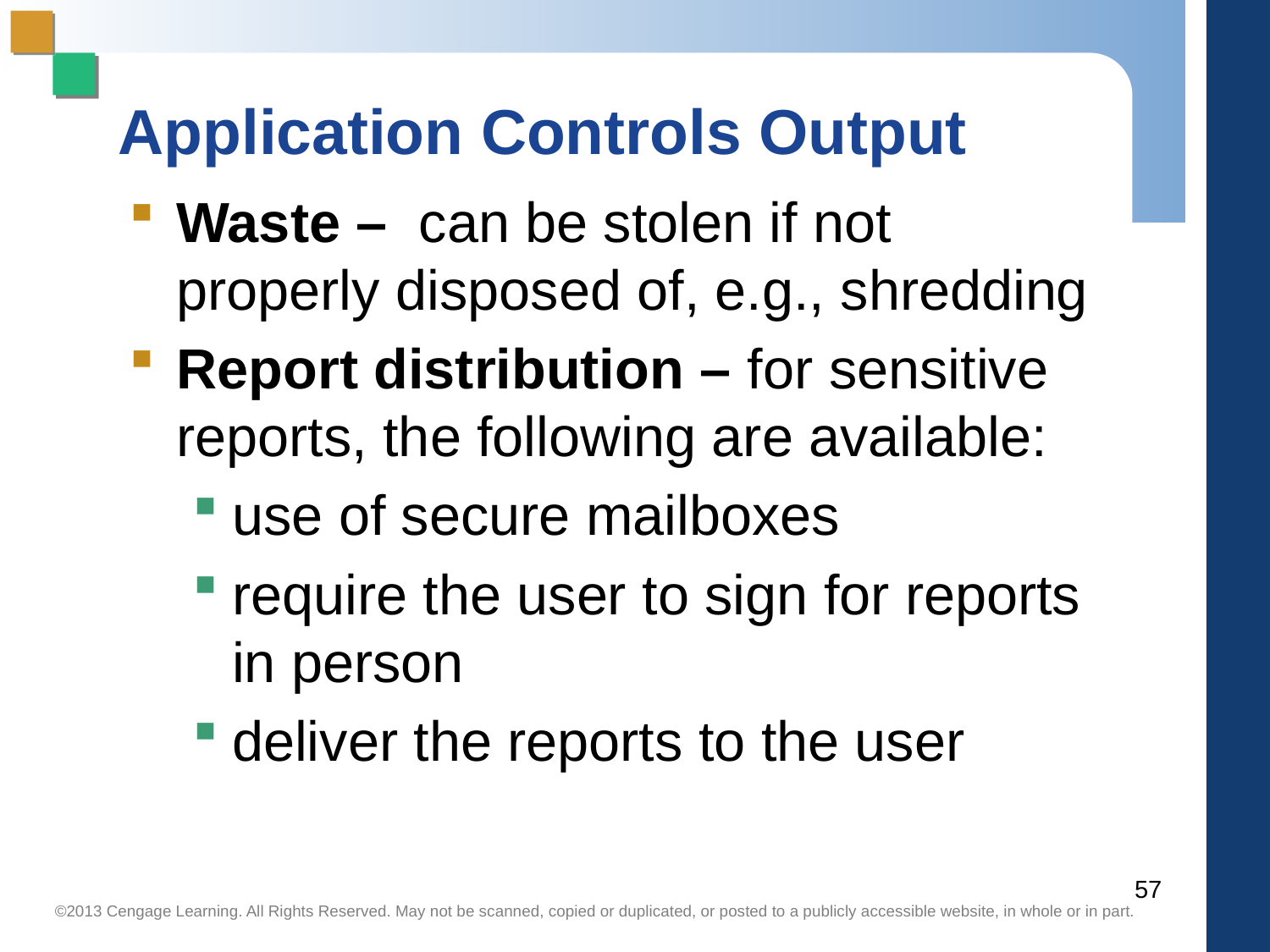

# Application Controls Output
Waste –  can be stolen if not properly disposed of, e.g., shredding
Report distribution – for sensitive reports, the following are available:
use of secure mailboxes
require the user to sign for reports in person
deliver the reports to the user

57